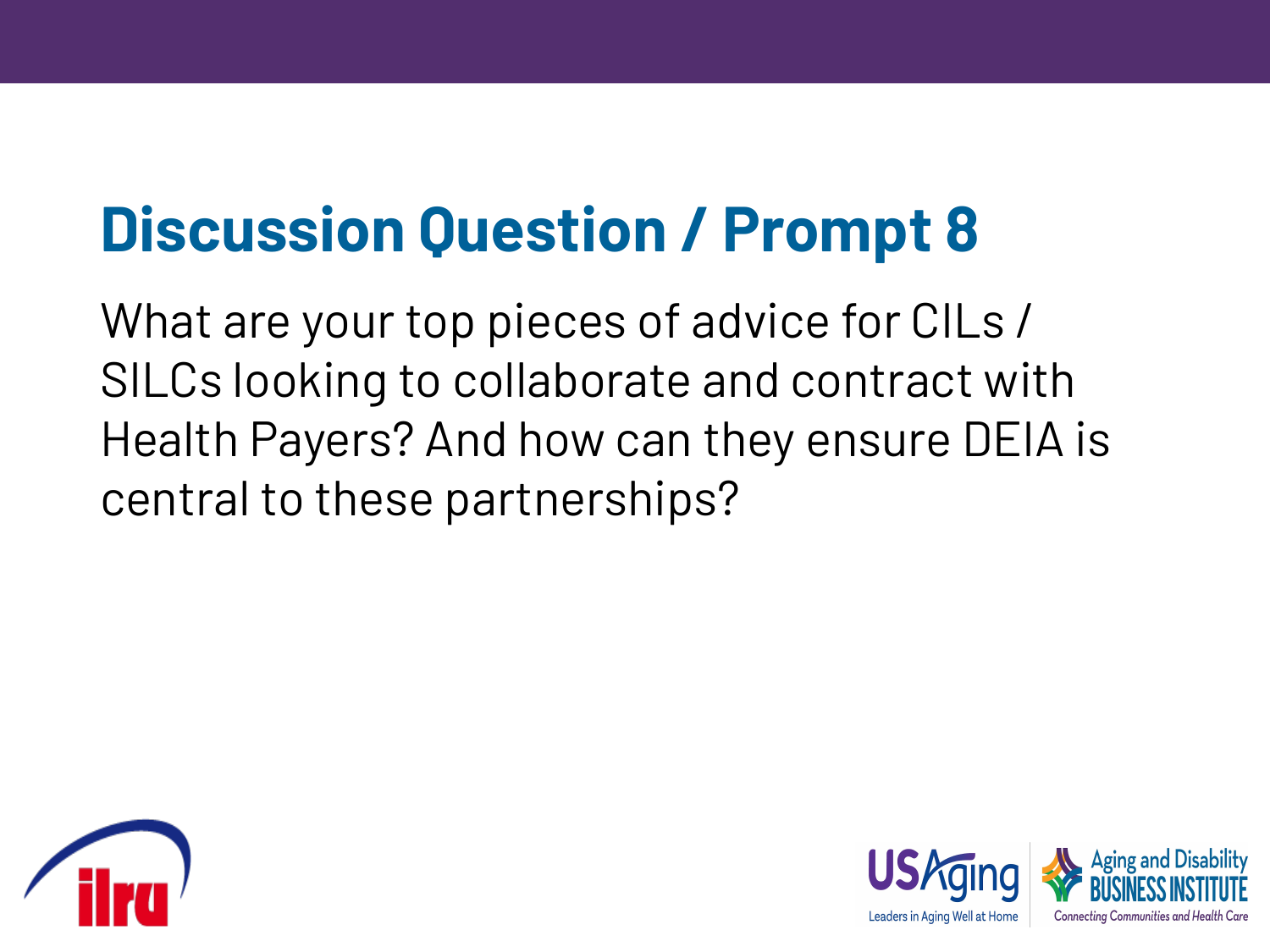

# Discussion Question / Prompt 8
What are your top pieces of advice for CILs / SILCs looking to collaborate and contract with Health Payers? And how can they ensure DEIA is central to these partnerships?